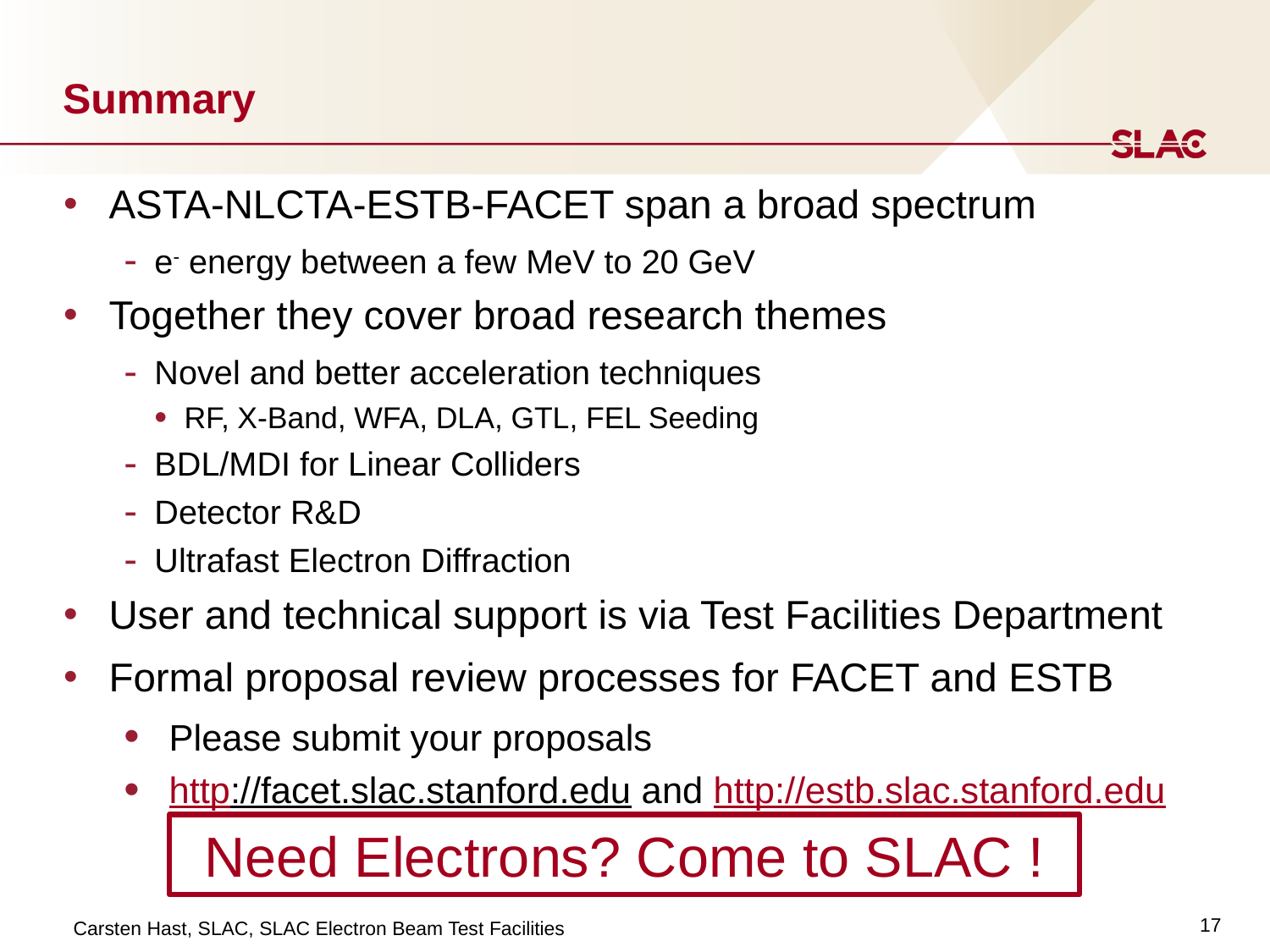

# Summary
ASTA-NLCTA-ESTB-FACET span a broad spectrum
e- energy between a few MeV to 20 GeV
Together they cover broad research themes
Novel and better acceleration techniques
RF, X-Band, WFA, DLA, GTL, FEL Seeding
BDL/MDI for Linear Colliders
Detector R&D
Ultrafast Electron Diffraction
User and technical support is via Test Facilities Department
Formal proposal review processes for FACET and ESTB
Please submit your proposals
http://facet.slac.stanford.edu and http://estb.slac.stanford.edu

Need Electrons? Come to SLAC !
17
Carsten Hast, SLAC, SLAC Electron Beam Test Facilities